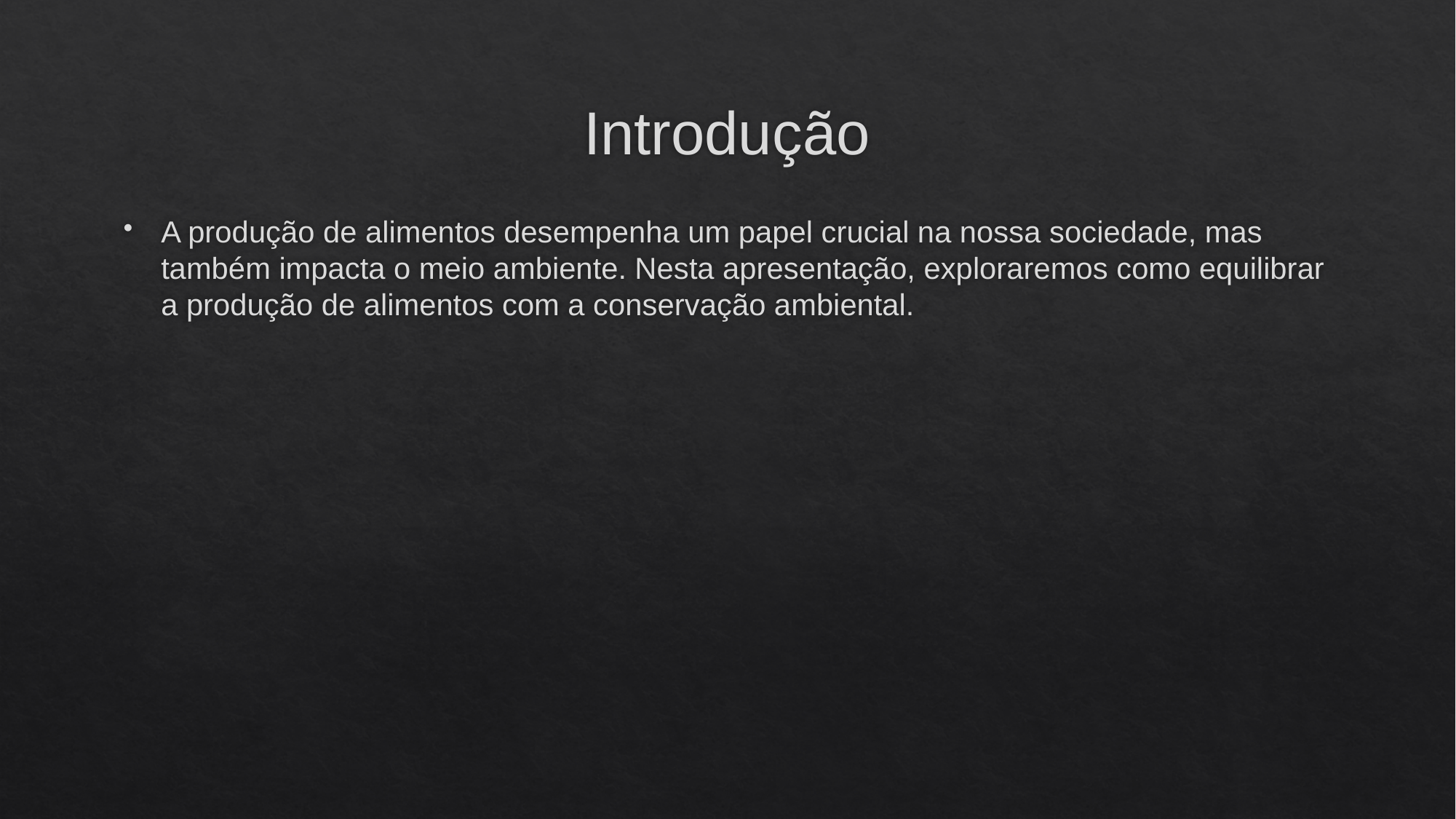

# Introdução
A produção de alimentos desempenha um papel crucial na nossa sociedade, mas também impacta o meio ambiente. Nesta apresentação, exploraremos como equilibrar a produção de alimentos com a conservação ambiental.